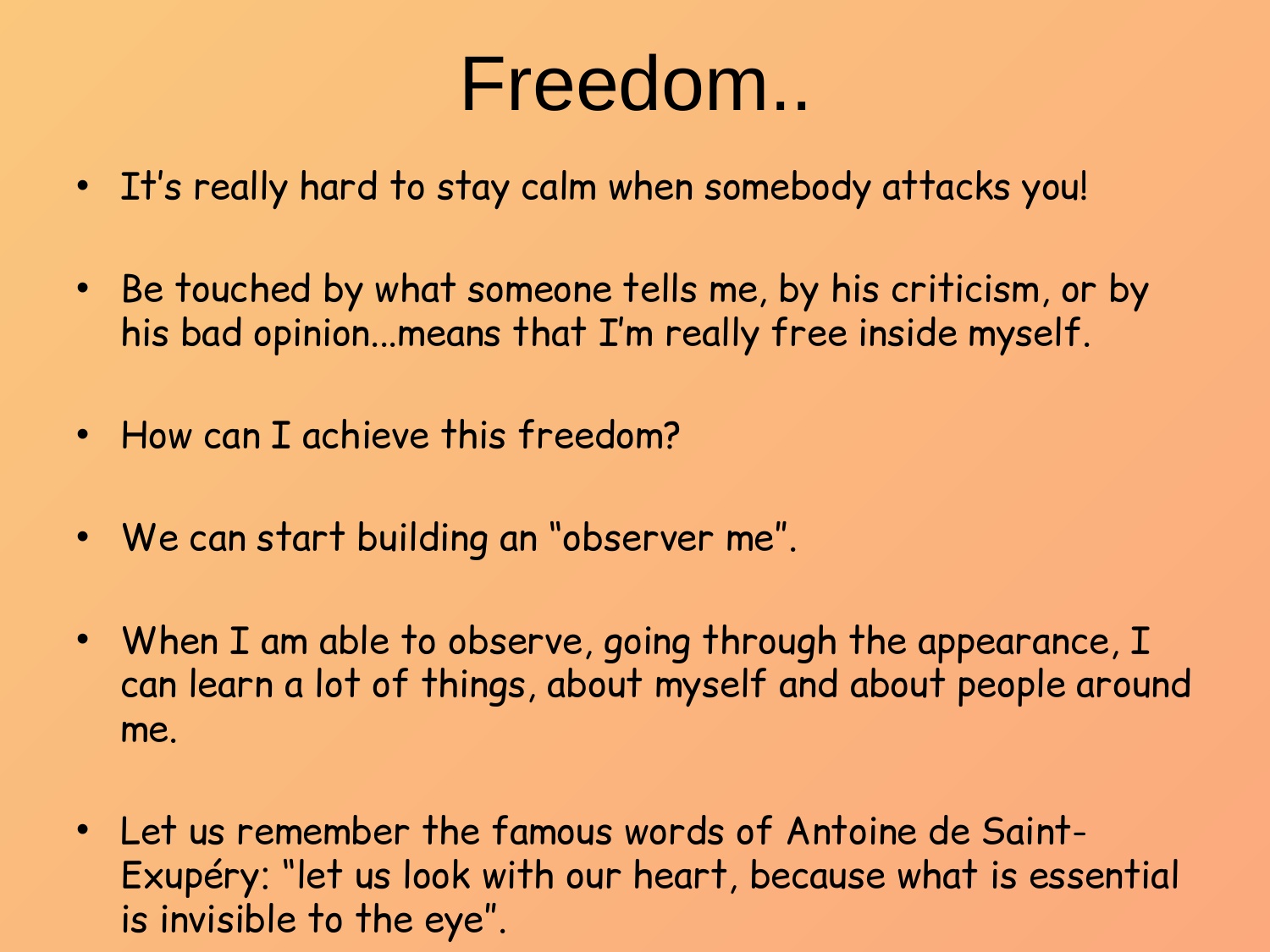

# Freedom..
It’s really hard to stay calm when somebody attacks you!

Be touched by what someone tells me, by his criticism, or by his bad opinion...means that I’m really free inside myself.

How can I achieve this freedom?

We can start building an “observer me”.

When I am able to observe, going through the appearance, I can learn a lot of things, about myself and about people around me.

Let us remember the famous words of Antoine de Saint-Exupéry: “let us look with our heart, because what is essential is invisible to the eye”.